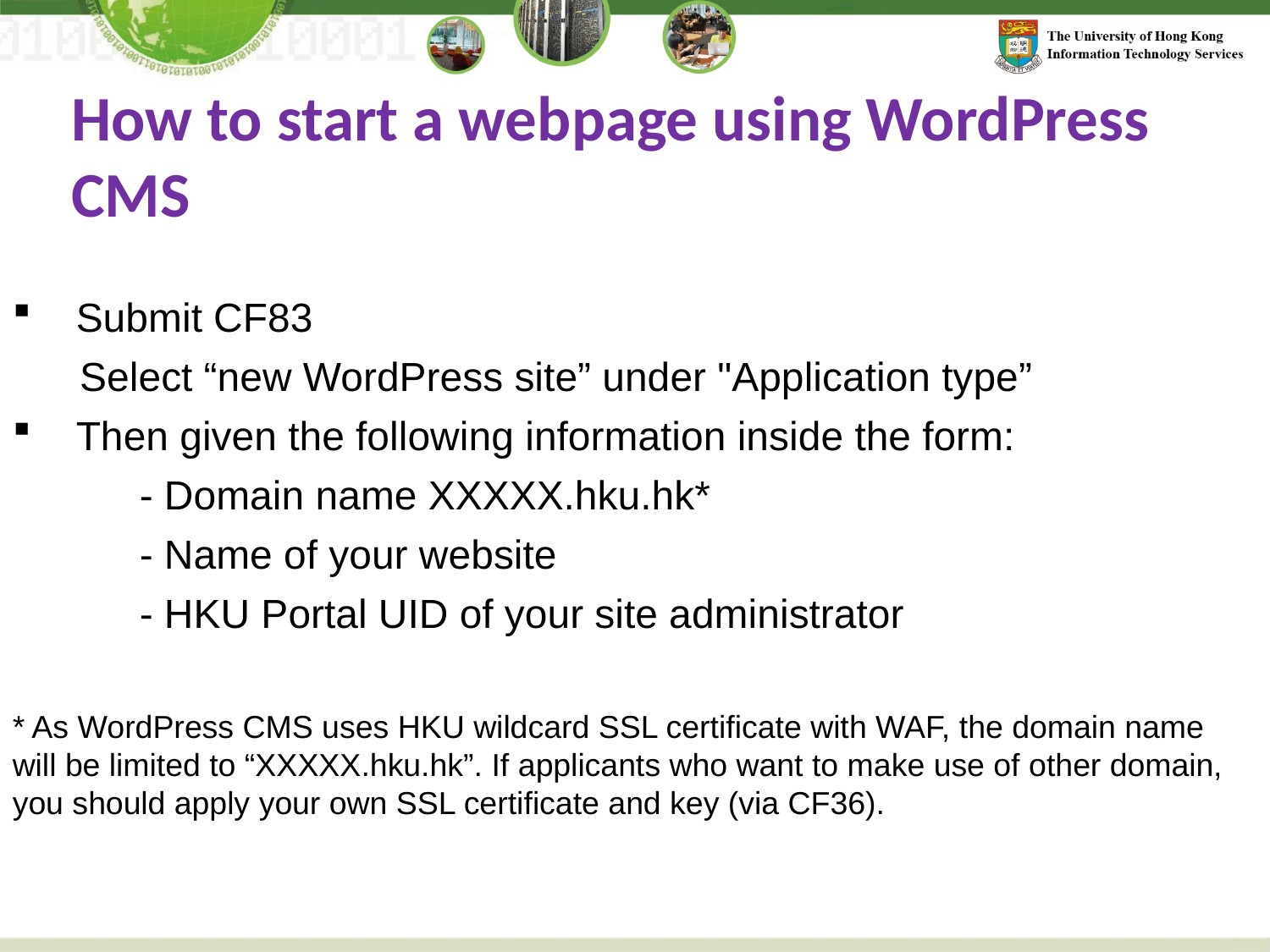

How to start a webpage using WordPress CMS
Submit CF83
      Select “new WordPress site” under "Application type”
Then given the following information inside the form:
	- Domain name XXXXX.hku.hk*
	- Name of your website
	- HKU Portal UID of your site administrator

* As WordPress CMS uses HKU wildcard SSL certificate with WAF, the domain name will be limited to “XXXXX.hku.hk”. If applicants who want to make use of other domain, you should apply your own SSL certificate and key (via CF36).